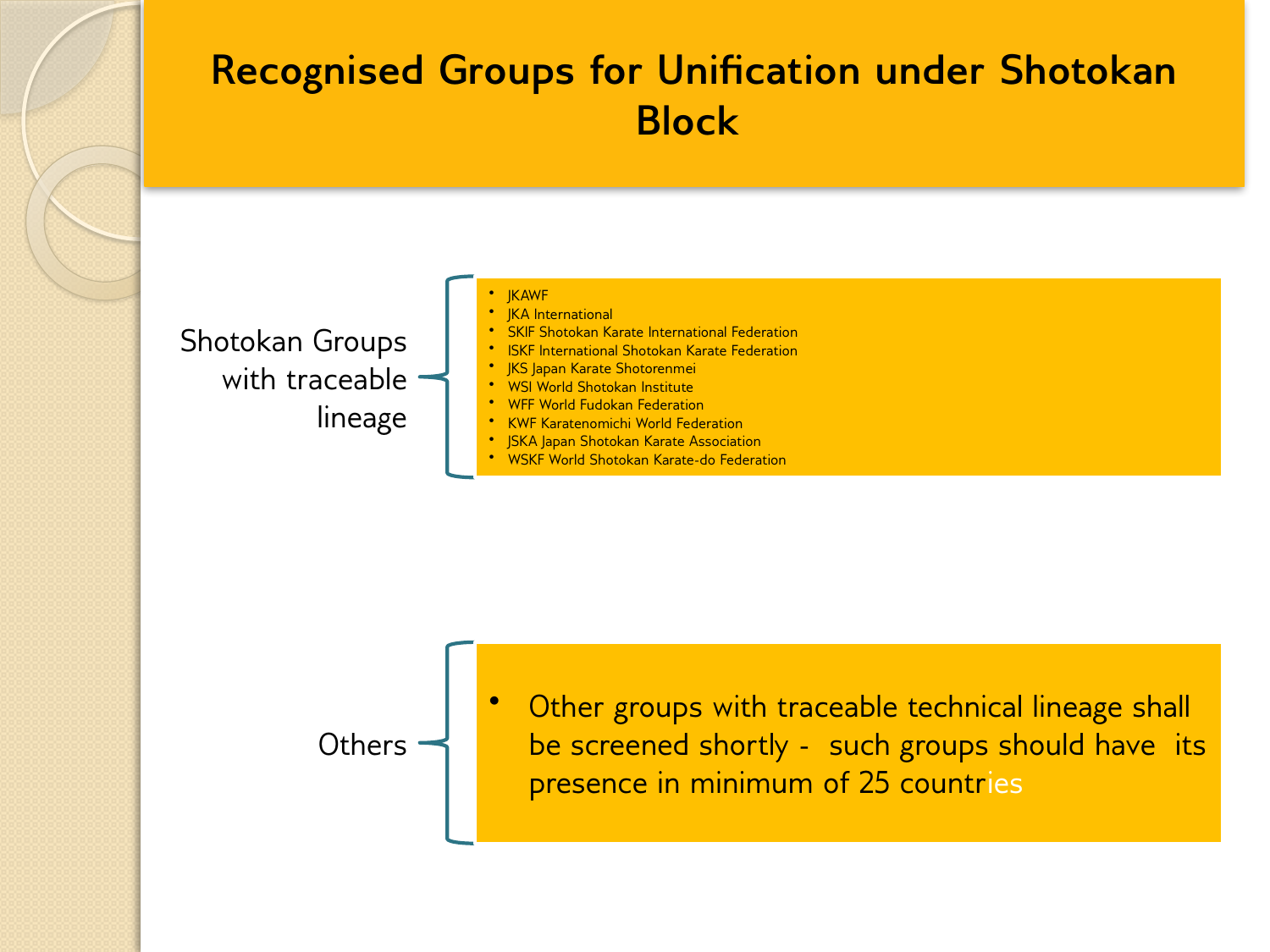

Recognised Groups for Unification under Shotokan Block
Shotokan Groups with traceable lineage
JKAWF
JKA International
SKIF Shotokan Karate International Federation
ISKF International Shotokan Karate Federation
JKS Japan Karate Shotorenmei
WSI World Shotokan Institute
WFF World Fudokan Federation
KWF Karatenomichi World Federation
JSKA Japan Shotokan Karate Association
WSKF World Shotokan Karate-do Federation
Others
Other groups with traceable technical lineage shall be screened shortly -  such groups should have  its presence in minimum of 25 countries